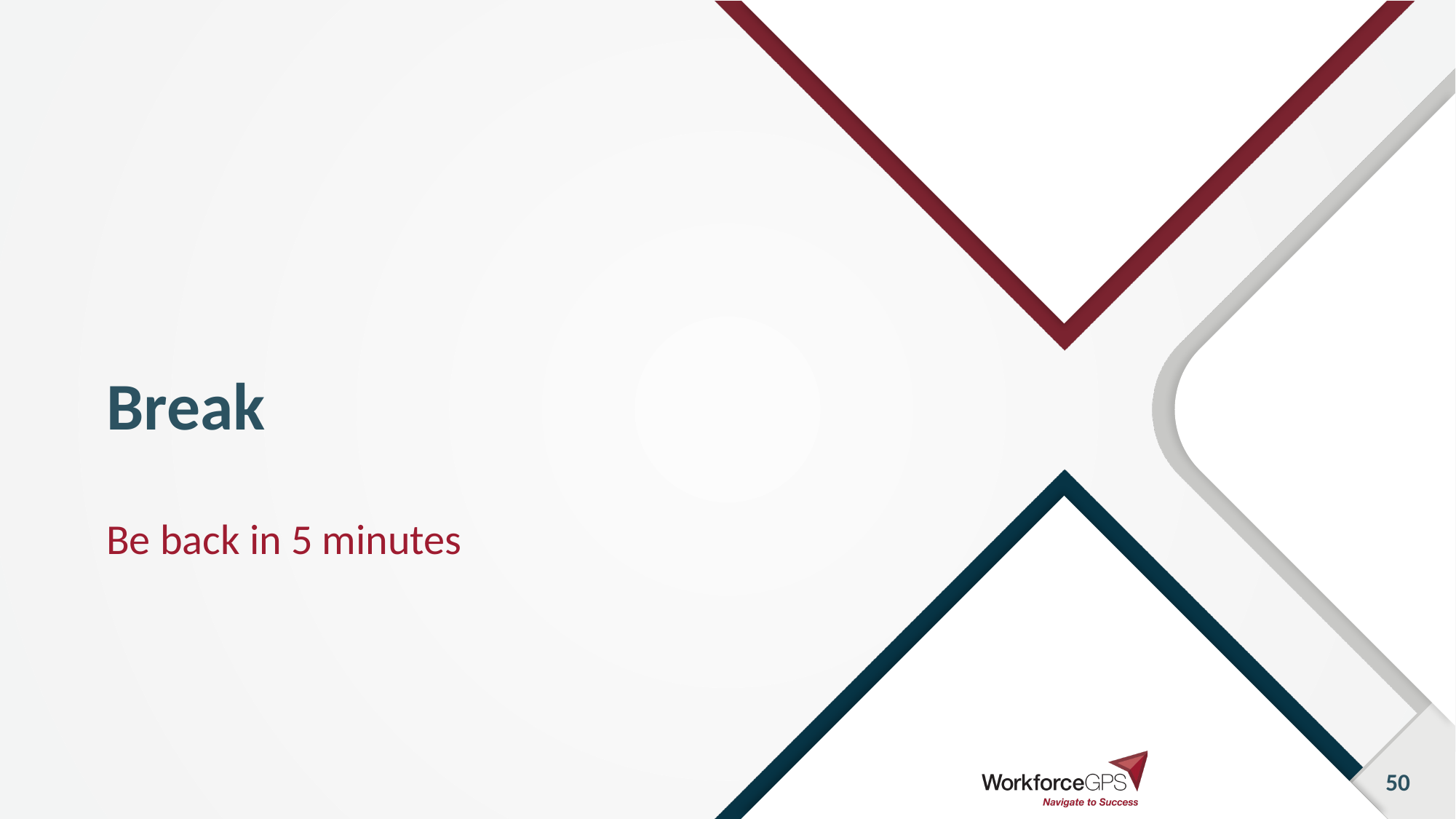

# Break
Be back in 5 minutes
50